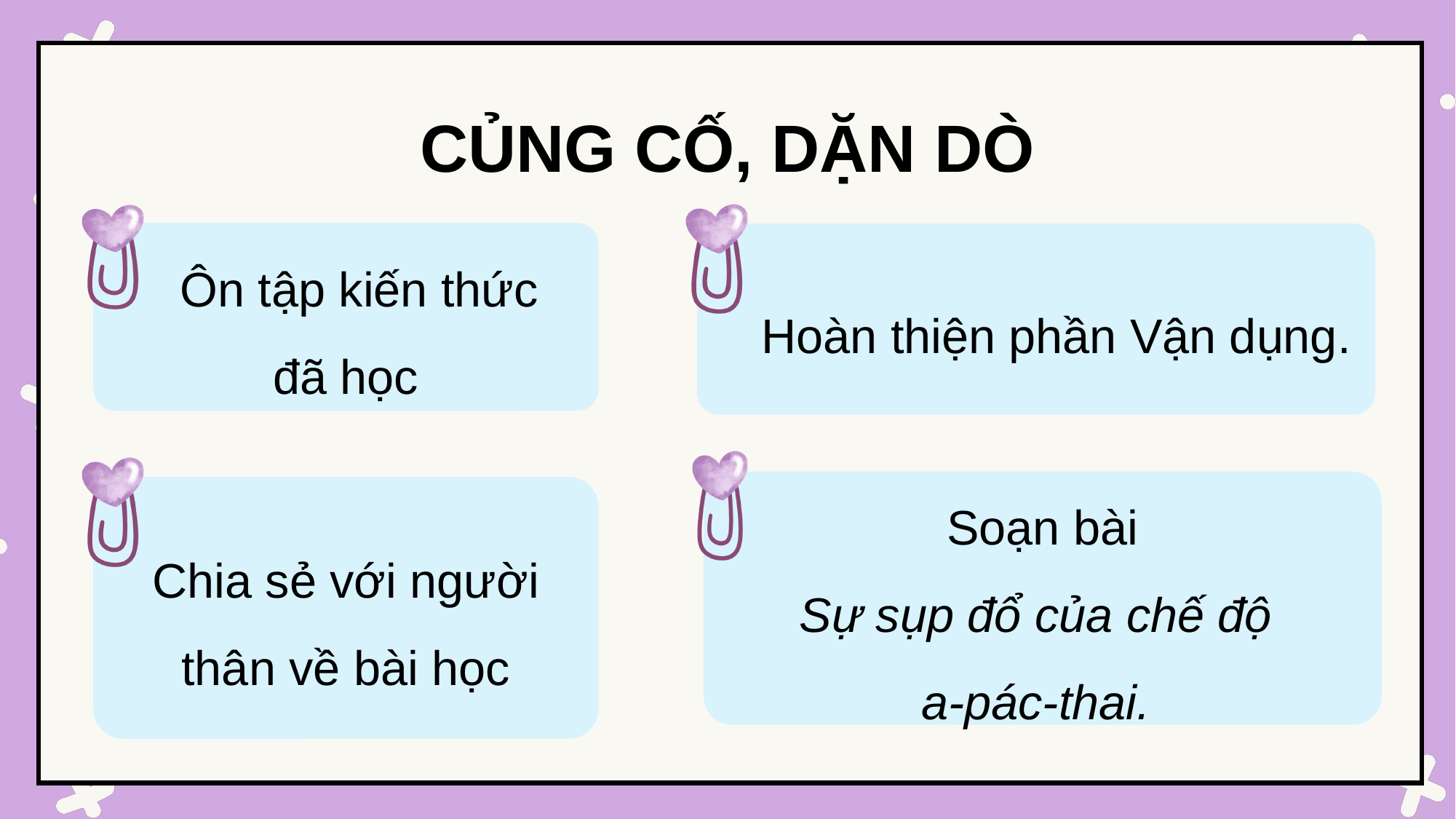

CỦNG CỐ, DẶN DÒ

   Hoàn thiện phần Vận dụng.

   Ôn tập kiến thức
đã học

Soạn bài
Sự sụp đổ của chế độ
a-pác-thai.

Chia sẻ với người thân về bài học